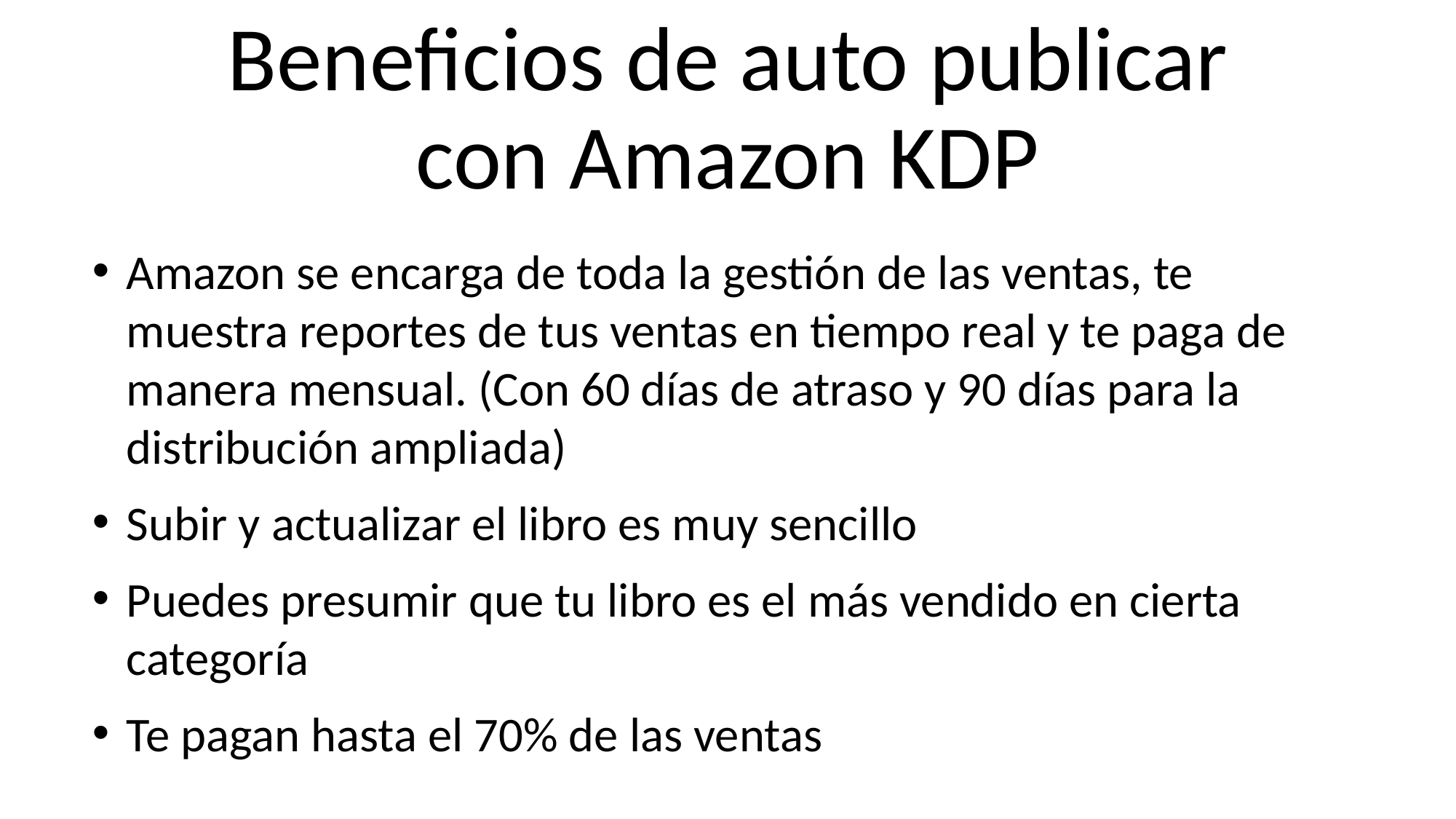

# Beneficios de auto publicar con Amazon KDP
Amazon se encarga de toda la gestión de las ventas, te muestra reportes de tus ventas en tiempo real y te paga de manera mensual. (Con 60 días de atraso y 90 días para la distribución ampliada)
Subir y actualizar el libro es muy sencillo
Puedes presumir que tu libro es el más vendido en cierta categoría
Te pagan hasta el 70% de las ventas